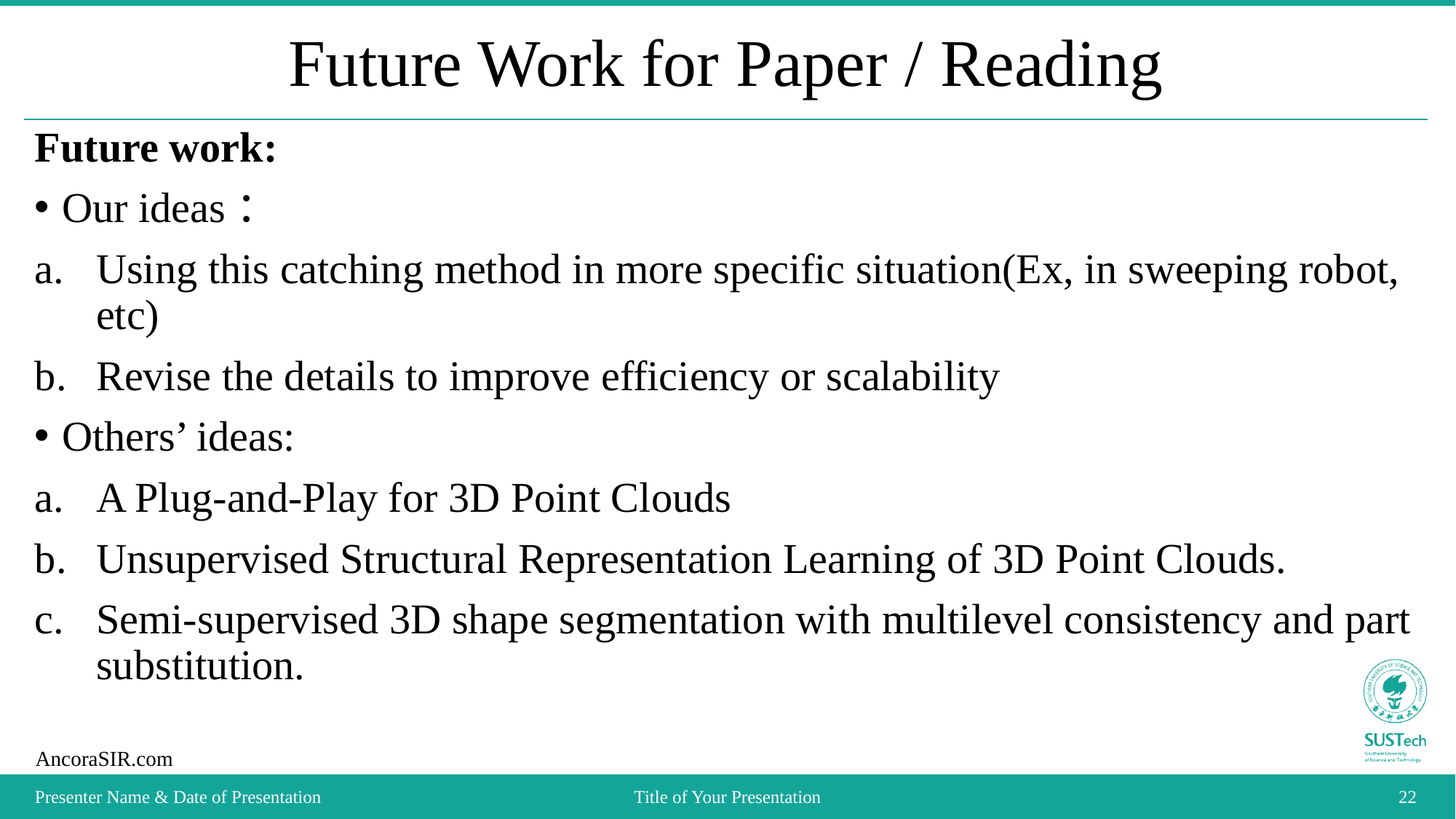

# Future Work for Paper / Reading
Future work:
Our ideas：
Using this catching method in more specific situation(Ex, in sweeping robot, etc)
Revise the details to improve efficiency or scalability
Others’ ideas:
A Plug-and-Play for 3D Point Clouds
Unsupervised Structural Representation Learning of 3D Point Clouds.
Semi-supervised 3D shape segmentation with multilevel consistency and part substitution.

Presenter Name & Date of Presentation
Title of Your Presentation
22